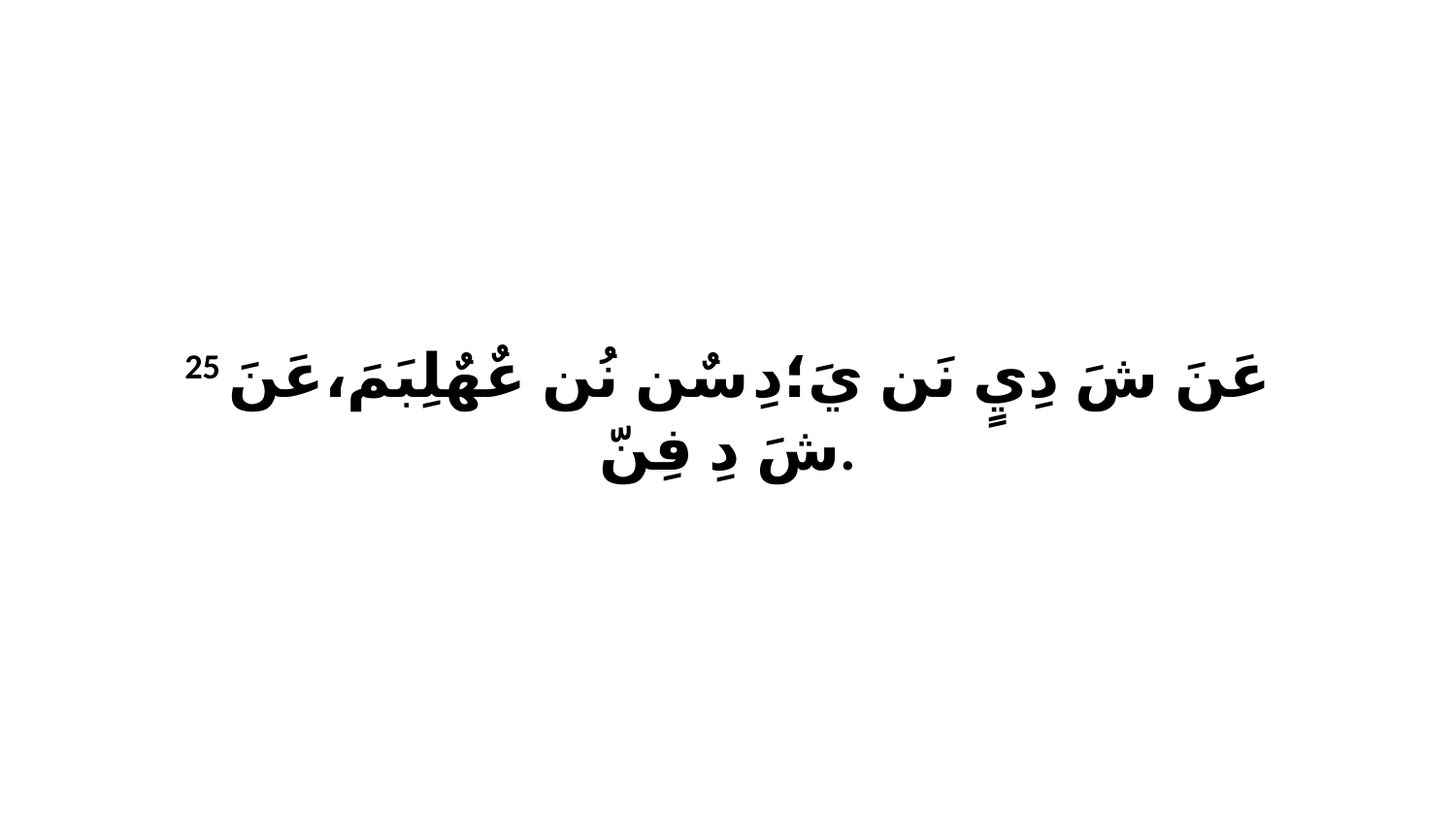

25 عَنَ شَ دِيٍ نَن يَ؛دِ سٌن نُن عٌهٌلِبَمَ،عَنَ شَ دِ فِنّ.